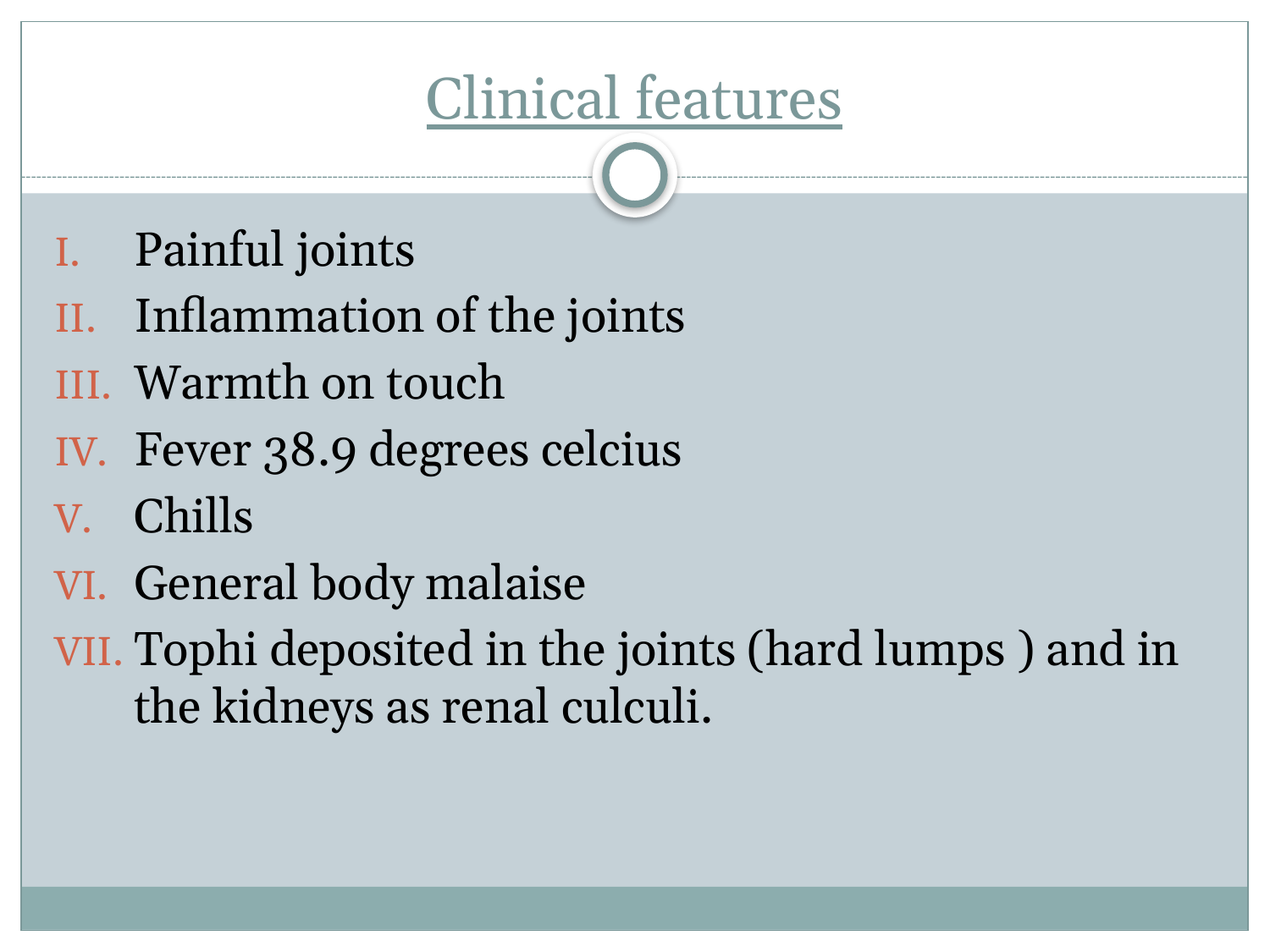

# Clinical features
Painful joints
Inflammation of the joints
Warmth on touch
Fever 38.9 degrees celcius
Chills
General body malaise
Tophi deposited in the joints (hard lumps ) and in the kidneys as renal culculi.